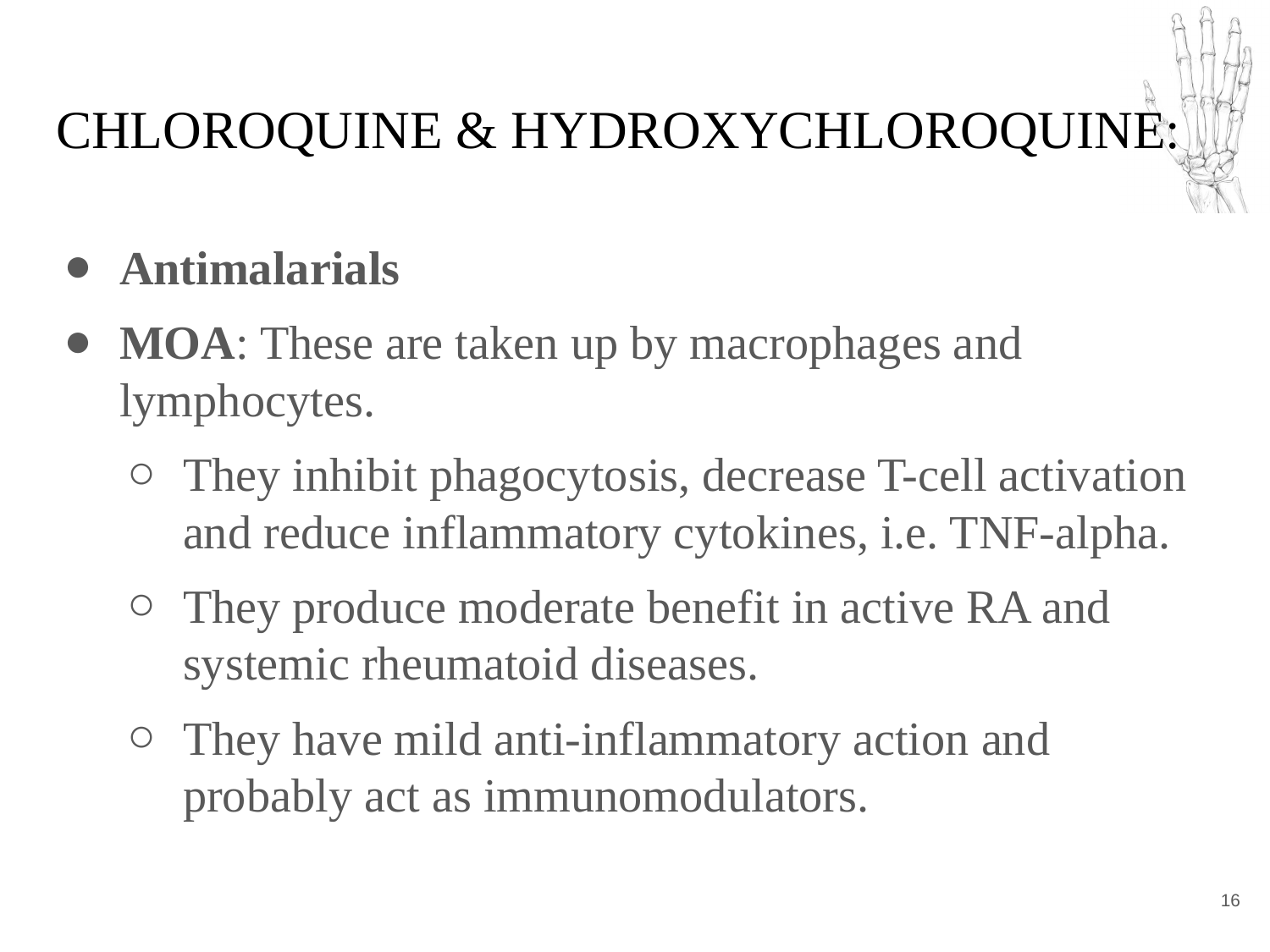

# CHLOROQUINE & HYDROXYCHLOROQUINE:
Antimalarials
MOA: These are taken up by macrophages and lymphocytes.
They inhibit phagocytosis, decrease T-cell activation and reduce inflammatory cytokines, i.e. TNF-alpha.
They produce moderate benefit in active RA and systemic rheumatoid diseases.
They have mild anti-inflammatory action and probably act as immunomodulators.
16